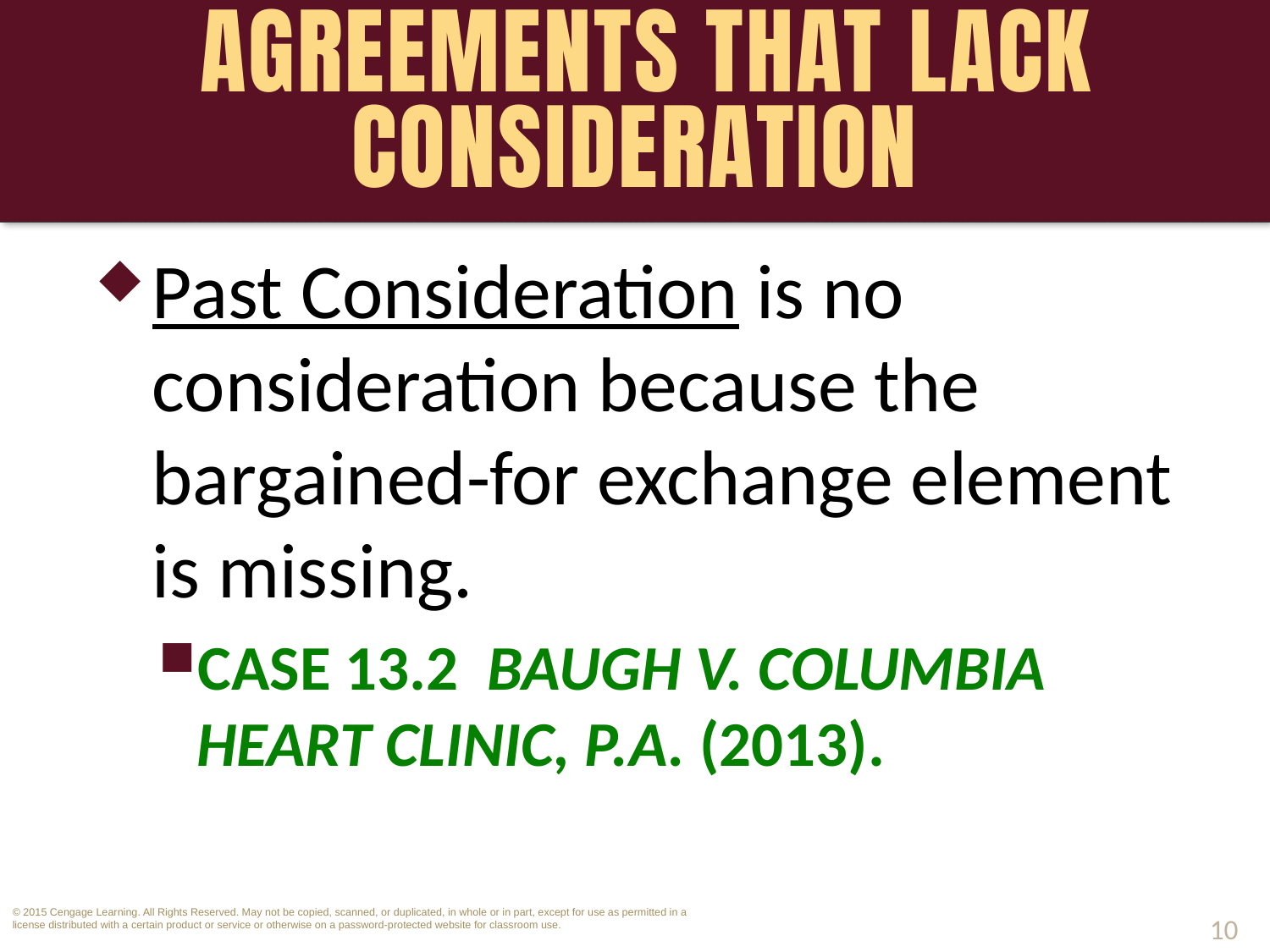

# Agreements That Lack Consideration
Past Consideration is no consideration because the bargained-for exchange element is missing.
CASE 13.2  Baugh v. Columbia Heart Clinic, P.A. (2013).
10